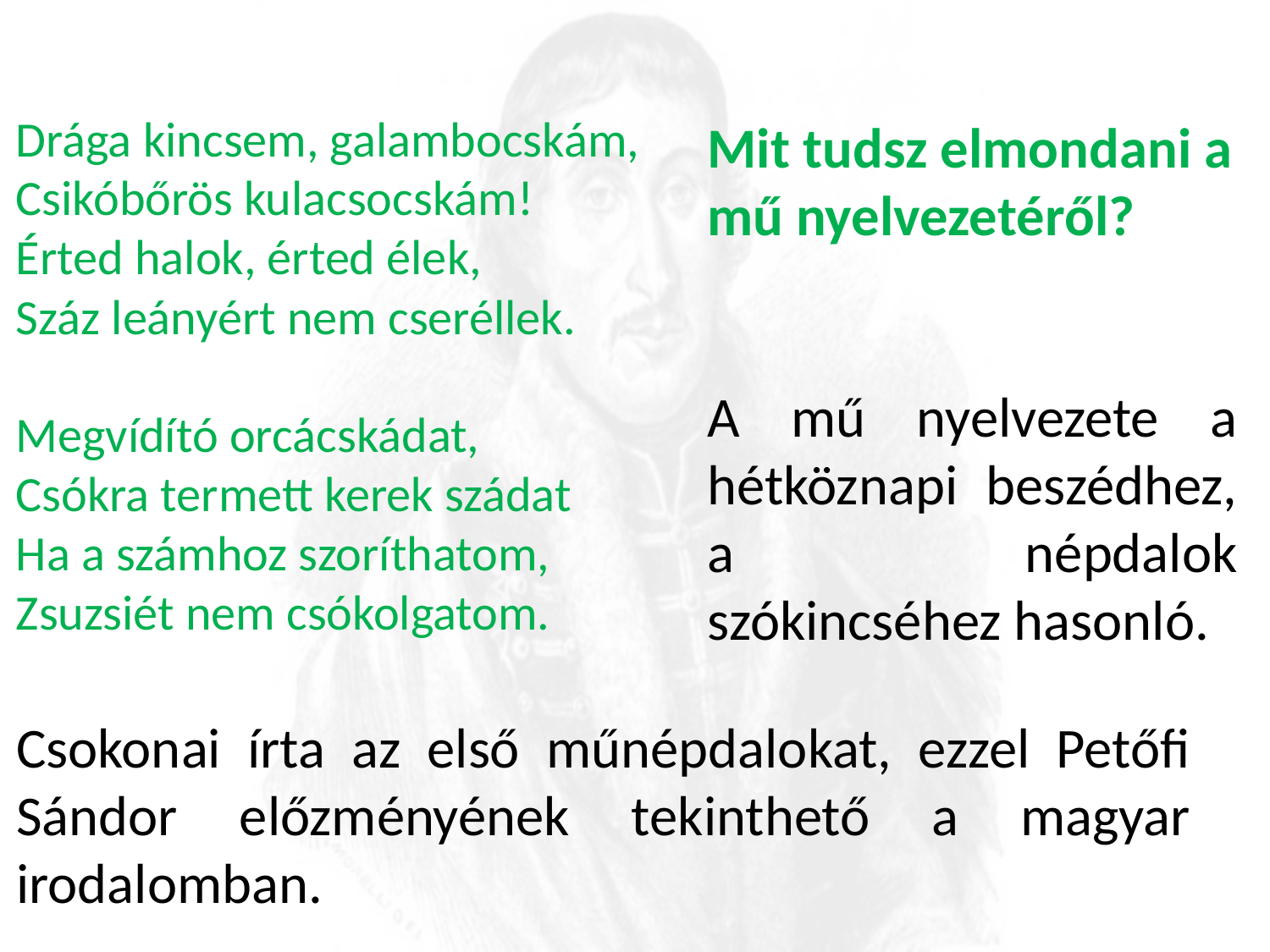

Drága kincsem, galambocskám,
Csikóbőrös kulacsocskám!
Érted halok, érted élek,
Száz leányért nem cseréllek.

Megvídító orcácskádat,
Csókra termett kerek szádat
Ha a számhoz szoríthatom,
Zsuzsiét nem csókolgatom.

Mit tudsz elmondani a mű nyelvezetéről?
A mű nyelvezete a hétköznapi beszédhez, a népdalok szókincséhez hasonló.
Csokonai írta az első műnépdalokat, ezzel Petőfi Sándor előzményének tekinthető a magyar irodalomban.